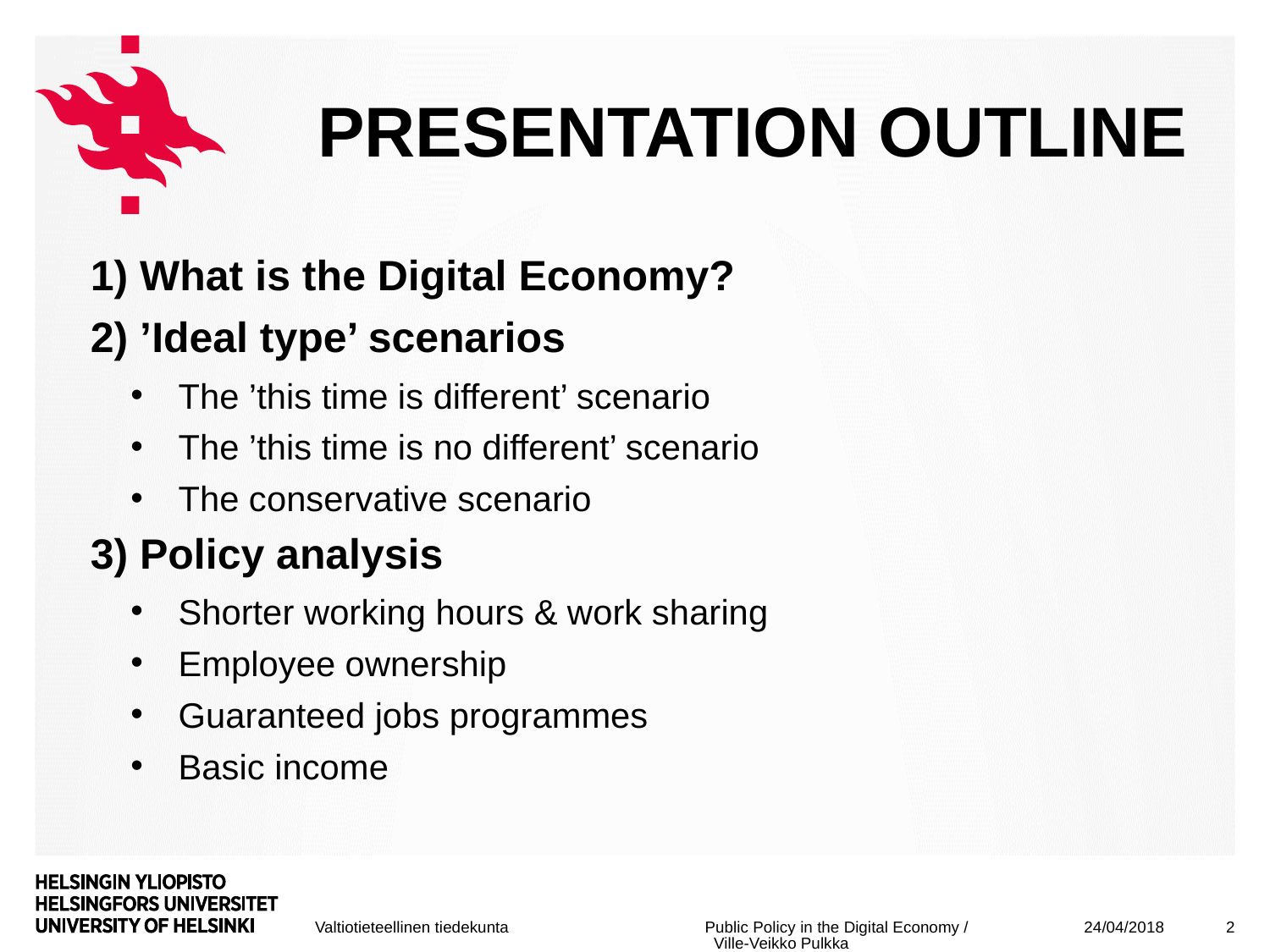

# Presentation outline

1) What is the Digital Economy?
2) ’Ideal type’ scenarios
The ’this time is different’ scenario
The ’this time is no different’ scenario
The conservative scenario
3) Policy analysis
Shorter working hours & work sharing
Employee ownership
Guaranteed jobs programmes
Basic income

24/04/2018
2
Public Policy in the Digital Economy /                              Ville-Veikko Pulkka